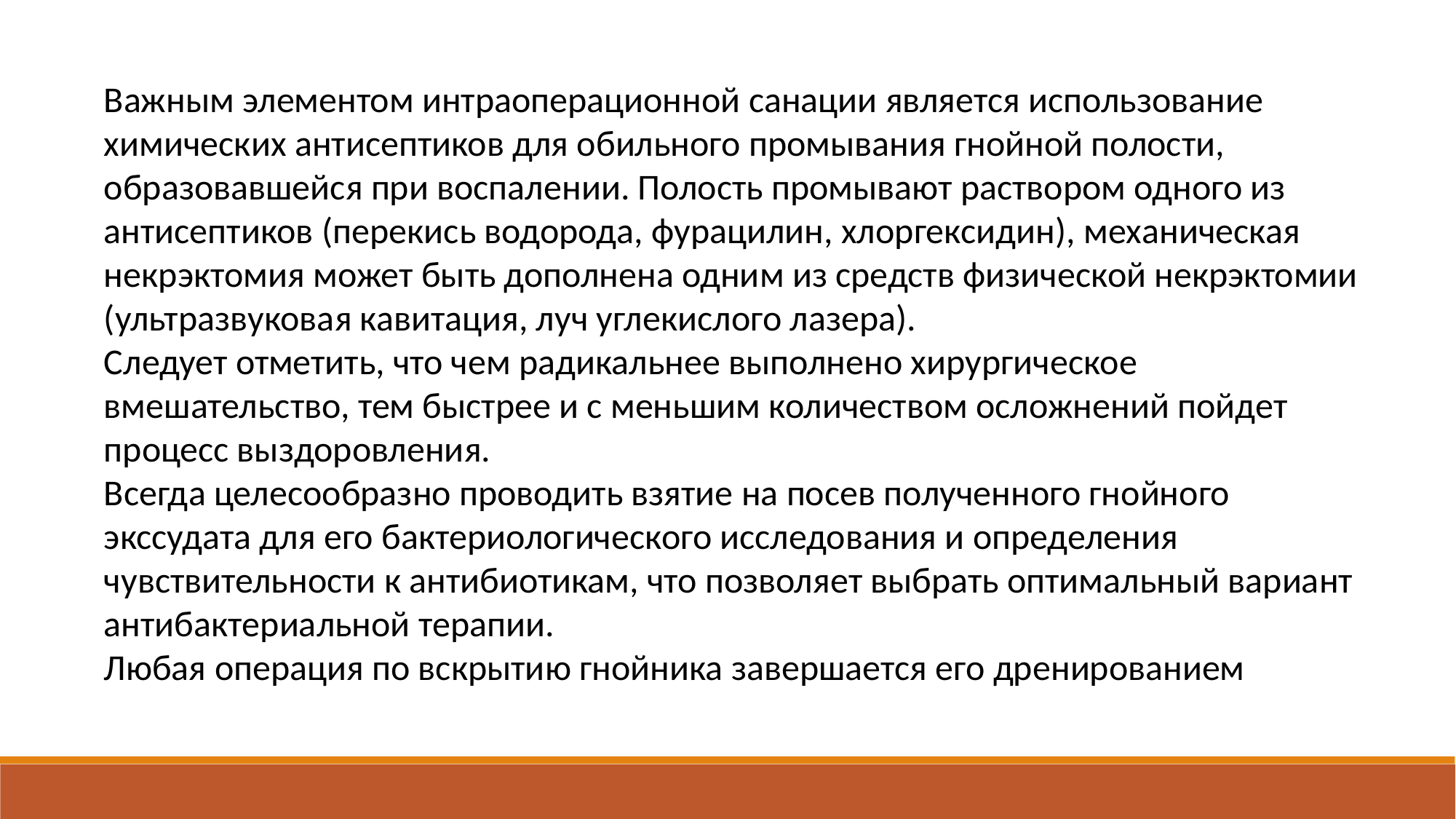

Важным элементом интраоперационной санации является использование химических антисептиков для обильного промывания гнойной полости, образовавшейся при воспалении. Полость промывают раствором одного из антисептиков (перекись водорода, фурацилин, хлоргексидин), механическая некрэктомия может быть дополнена одним из средств физической некрэктомии (ультразвуковая кавитация, луч углекислого лазера).
Следует отметить, что чем радикальнее выполнено хирургическое вмешательство, тем быстрее и с меньшим количеством осложнений пойдет процесс выздоровления.
Всегда целесообразно проводить взятие на посев полученного гнойного экссудата для его бактериологического исследования и определения чувствительности к антибиотикам, что позволяет выбрать оптимальный вариант антибактериальной терапии.
Любая операция по вскрытию гнойника завершается его дренированием